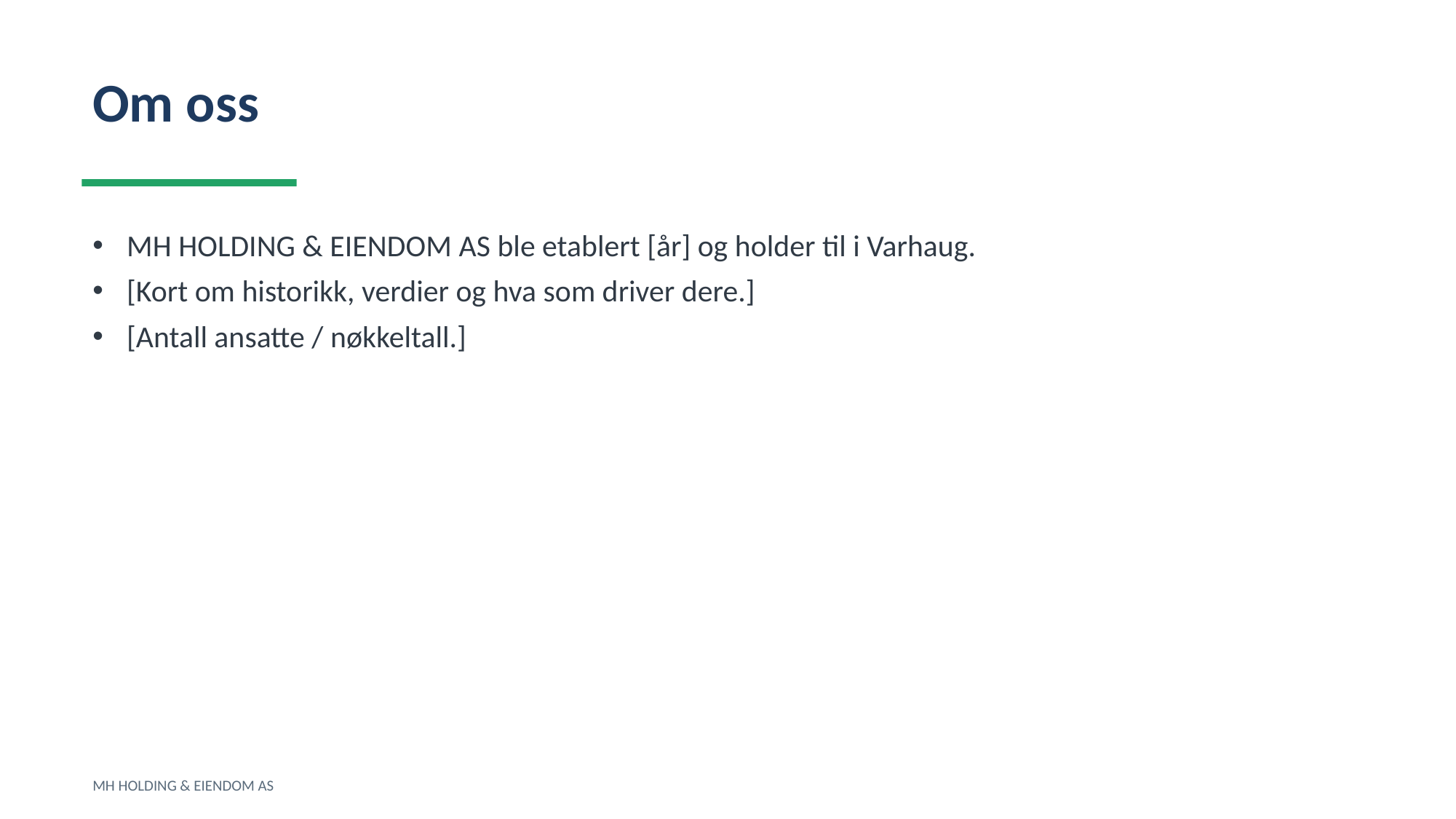

Om oss

MH HOLDING & EIENDOM AS ble etablert [år] og holder til i Varhaug.
[Kort om historikk, verdier og hva som driver dere.]
[Antall ansatte / nøkkeltall.]
MH HOLDING & EIENDOM AS